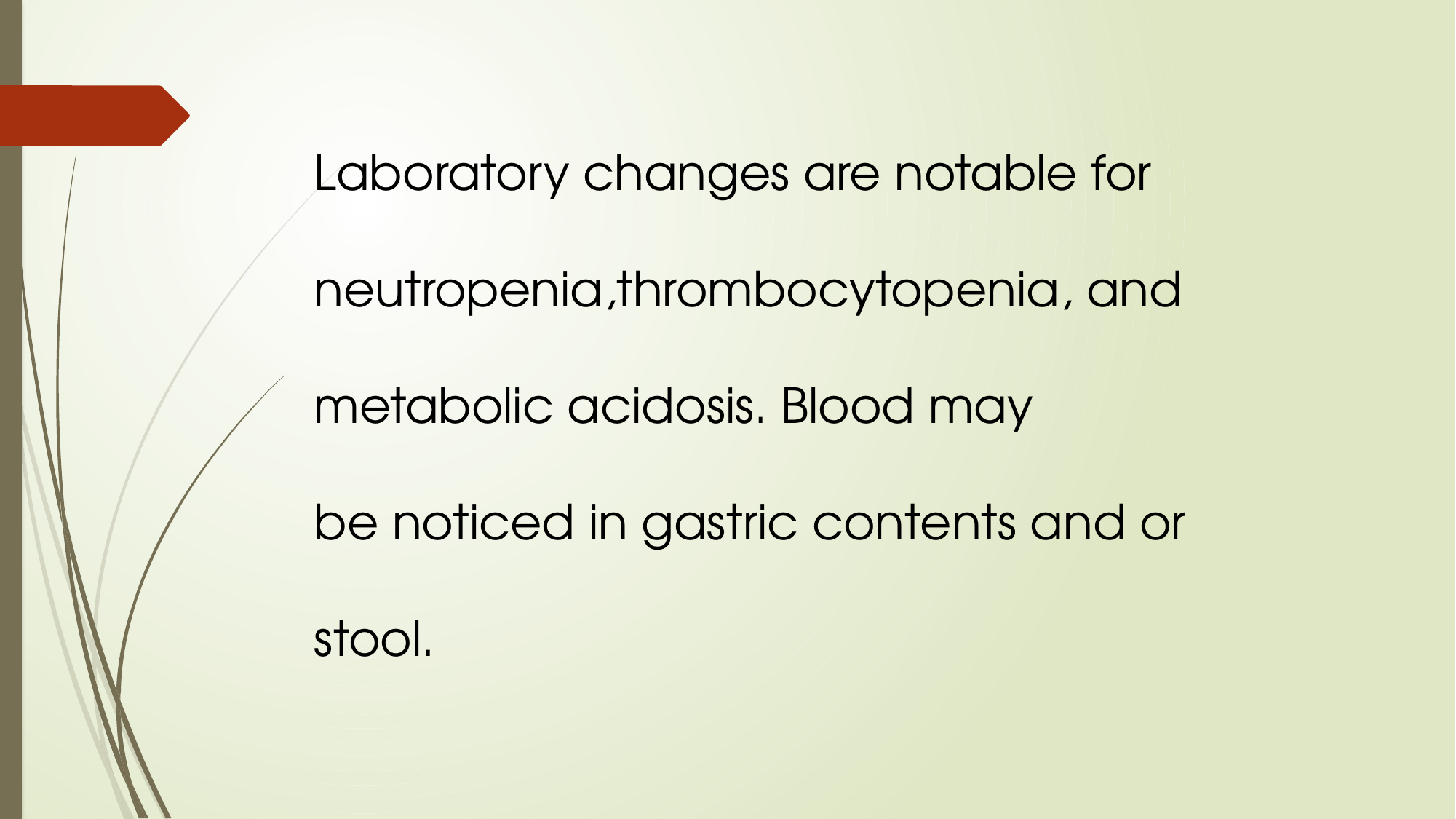

Laboratory changes are notable for

neutropenia,thrombocytopenia, and

metabolic acidosis. Blood may

be noticed in gastric contents and or

stool.